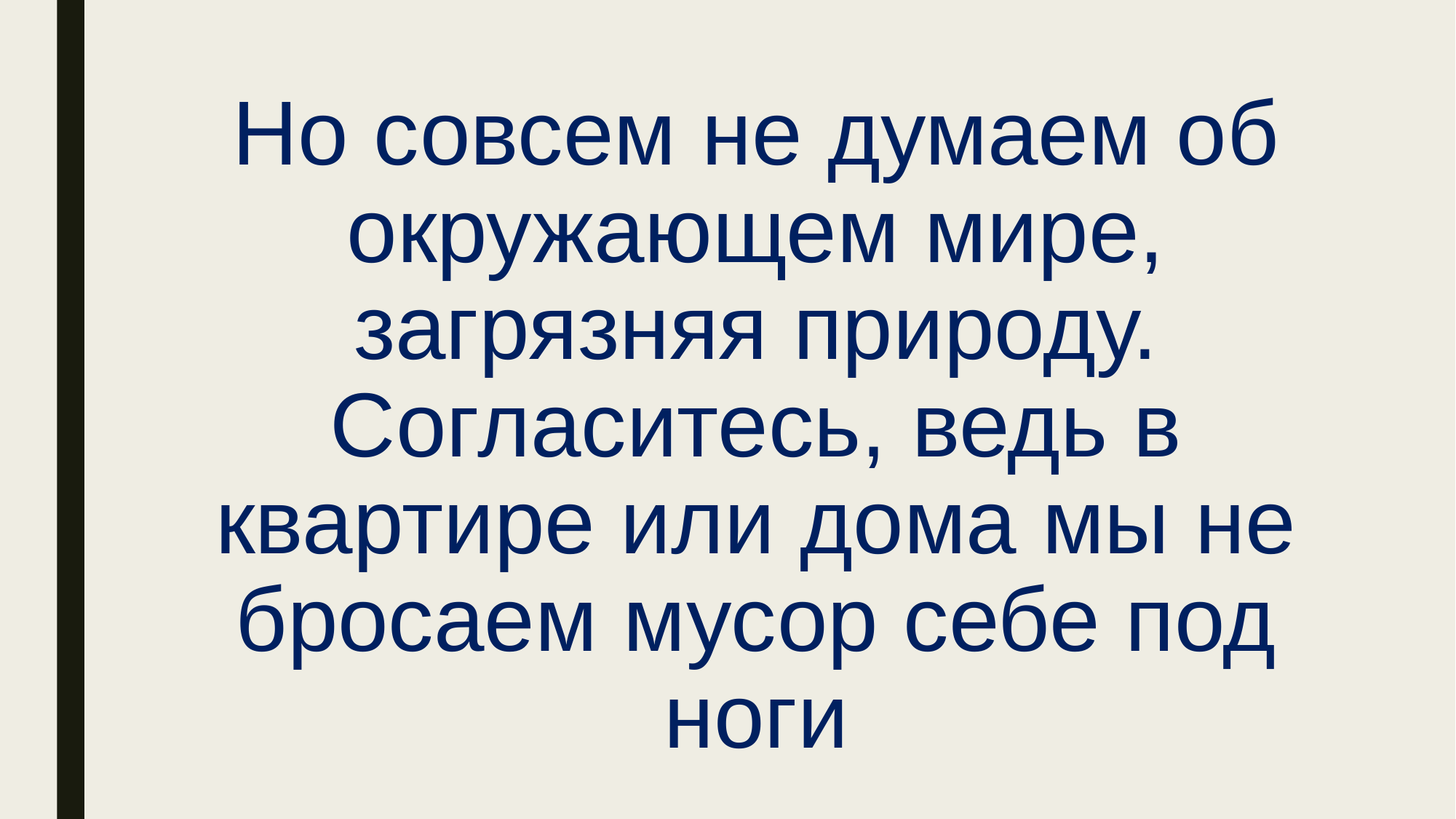

# Но совсем не думаем об окружающем мире, загрязняя природу. Согласитесь, ведь в квартире или дома мы не бросаем мусор себе под ноги